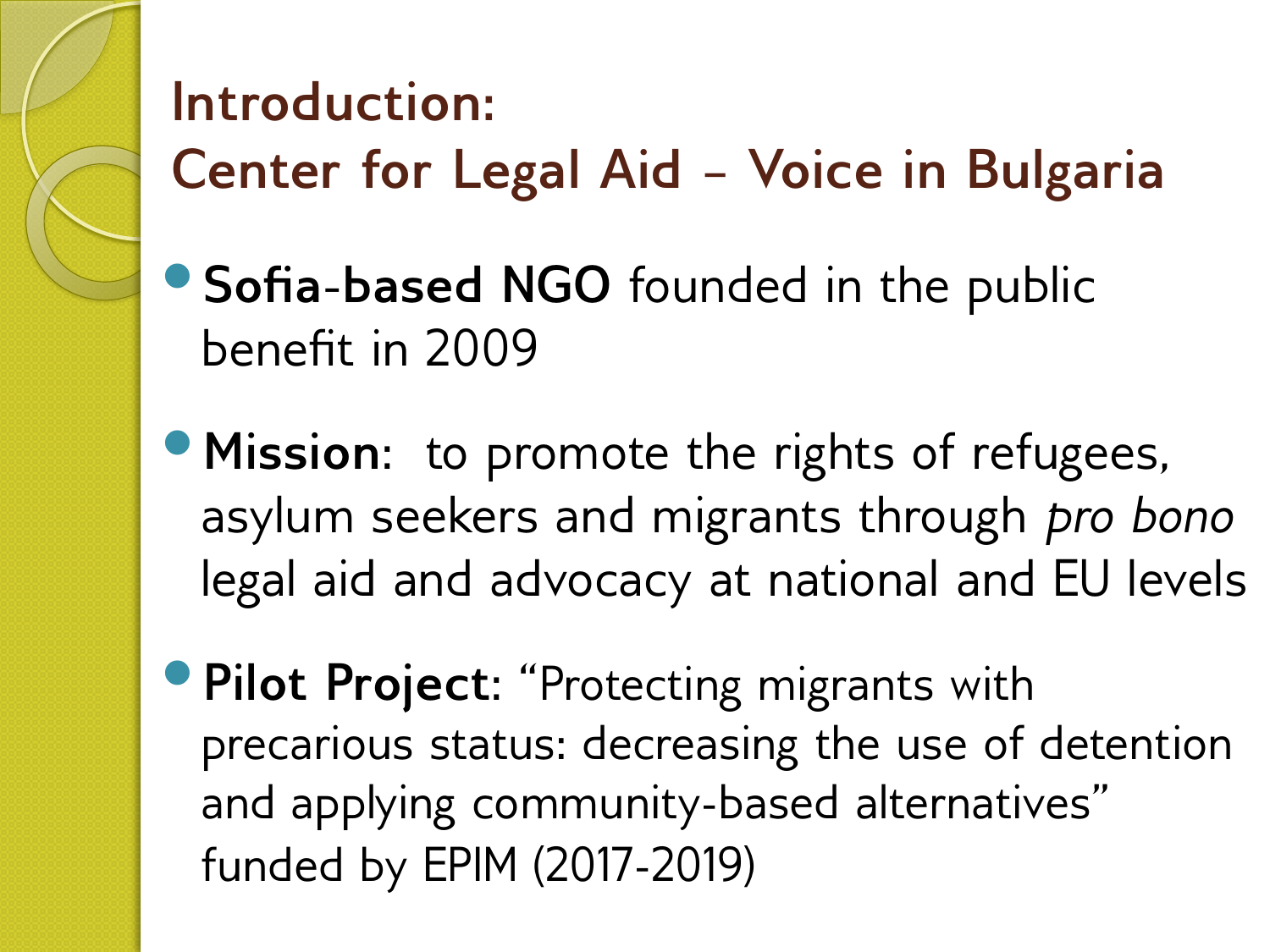

# Introduction: Center for Legal Aid – Voice in Bulgaria
Sofia-based NGO founded in the public benefit in 2009

Mission:  to promote the rights of refugees, asylum seekers and migrants through pro bono legal aid and advocacy at national and EU levels

Pilot Project: “Protecting migrants with precarious status: decreasing the use of detention and applying community-based alternatives” funded by EPIM (2017-2019)